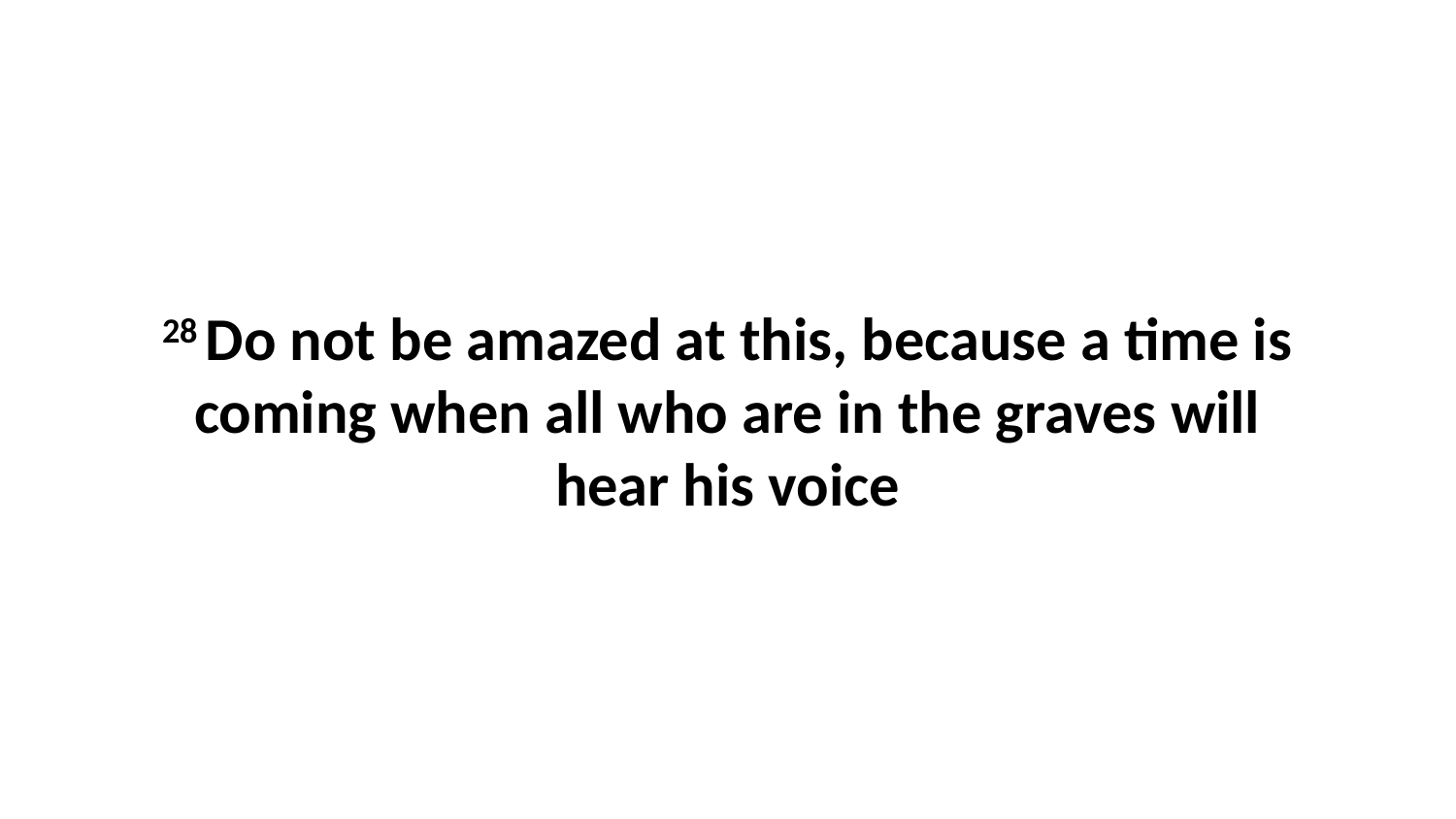

28 Do not be amazed at this, because a time is coming when all who are in the graves will hear his voice